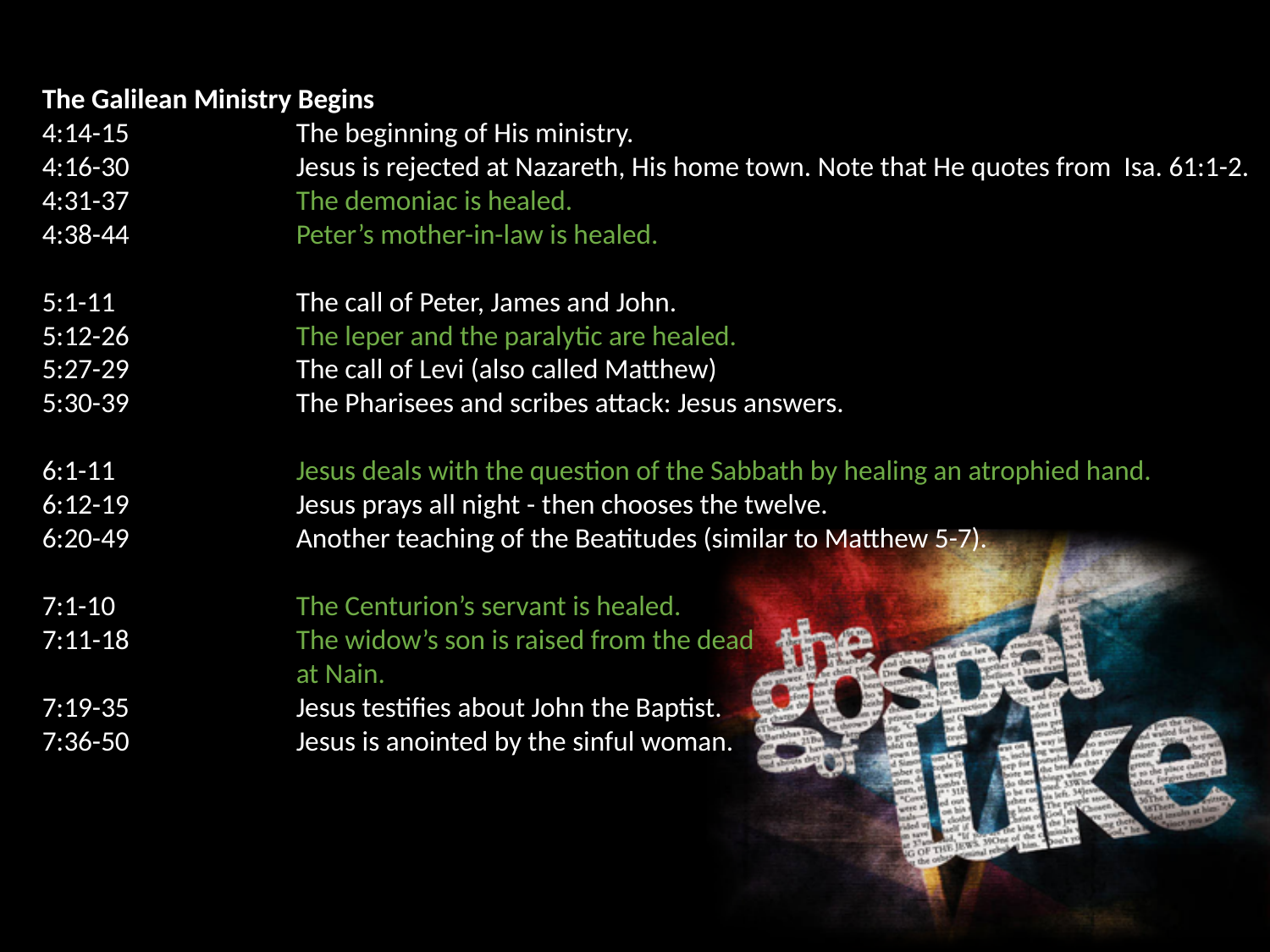

The Galilean Ministry Begins
4:14-15		The beginning of His ministry.
4:16-30		Jesus is rejected at Nazareth, His home town. Note that He quotes from  Isa. 61:1-2.
4:31-37		The demoniac is healed.
4:38-44		Peter’s mother-in-law is healed.

5:1-11		The call of Peter, James and John.
5:12-26		The leper and the paralytic are healed.
5:27-29		The call of Levi (also called Matthew)
5:30-39		The Pharisees and scribes attack: Jesus answers.

6:1-11		Jesus deals with the question of the Sabbath by healing an atrophied hand.
6:12-19		Jesus prays all night - then chooses the twelve.
6:20-49		Another teaching of the Beatitudes (similar to Matthew 5-7).

7:1-10		The Centurion’s servant is healed.
7:11-18		The widow’s son is raised from the dead
		at Nain.
7:19-35		Jesus testifies about John the Baptist.
7:36-50		Jesus is anointed by the sinful woman.